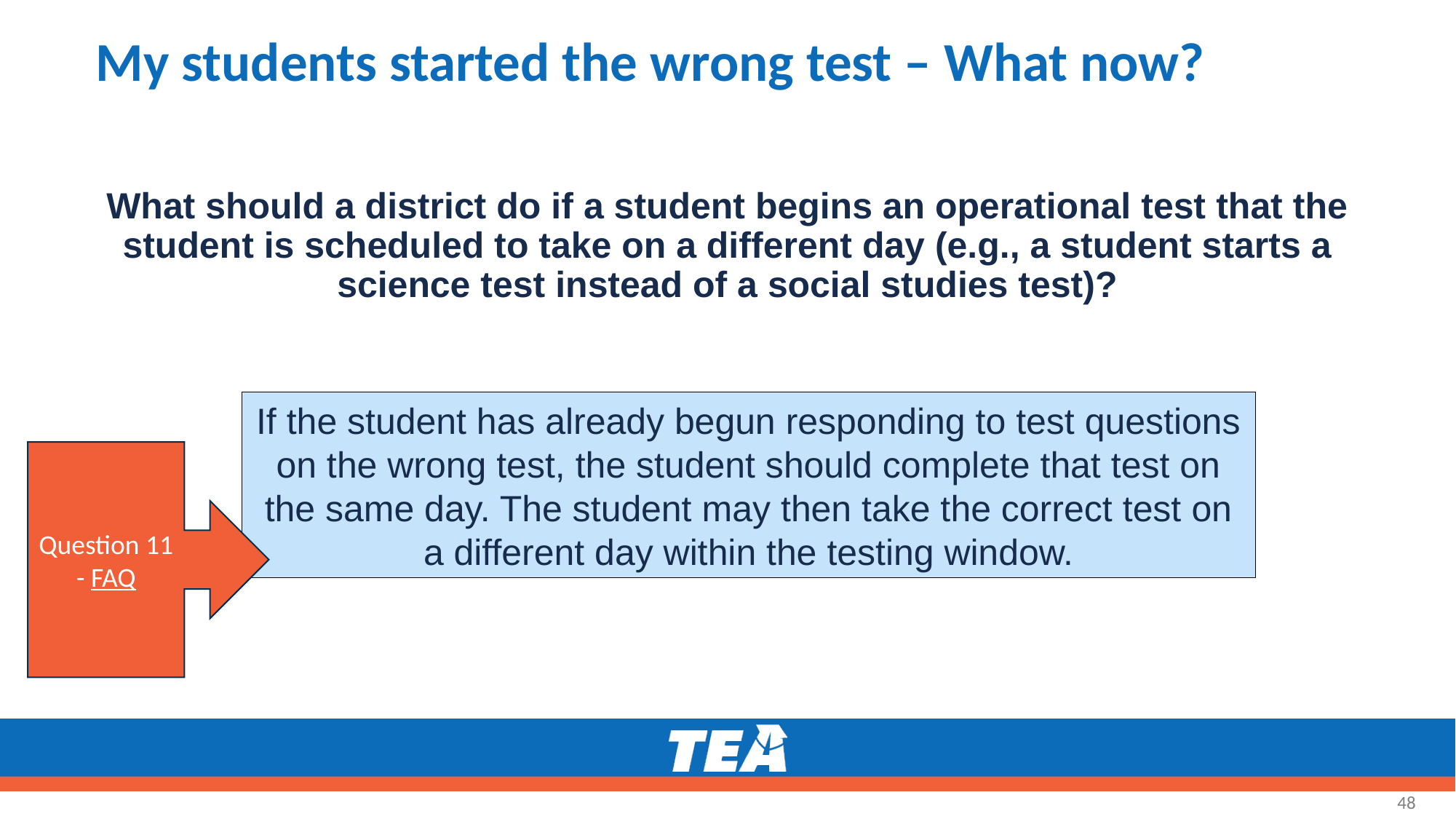

# My students started the wrong test – What now?
What should a district do if a student begins an operational test that the student is scheduled to take on a different day (e.g., a student starts a science test instead of a social studies test)?
If the student has already begun responding to test questions on the wrong test, the student should complete that test on the same day. The student may then take the correct test on a different day within the testing window.
Question 11 - FAQ
48